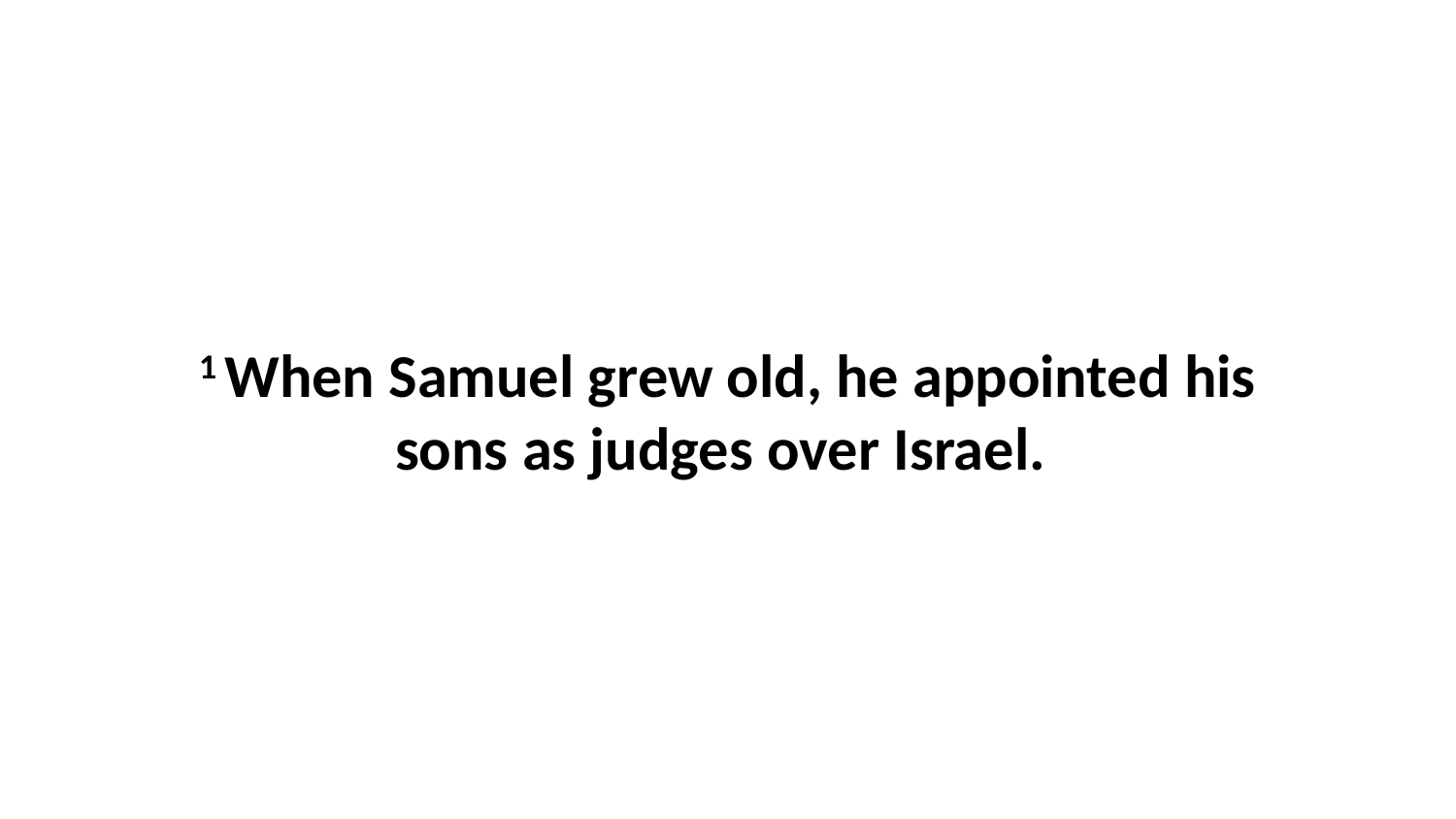

1 When Samuel grew old, he appointed his sons as judges over Israel.